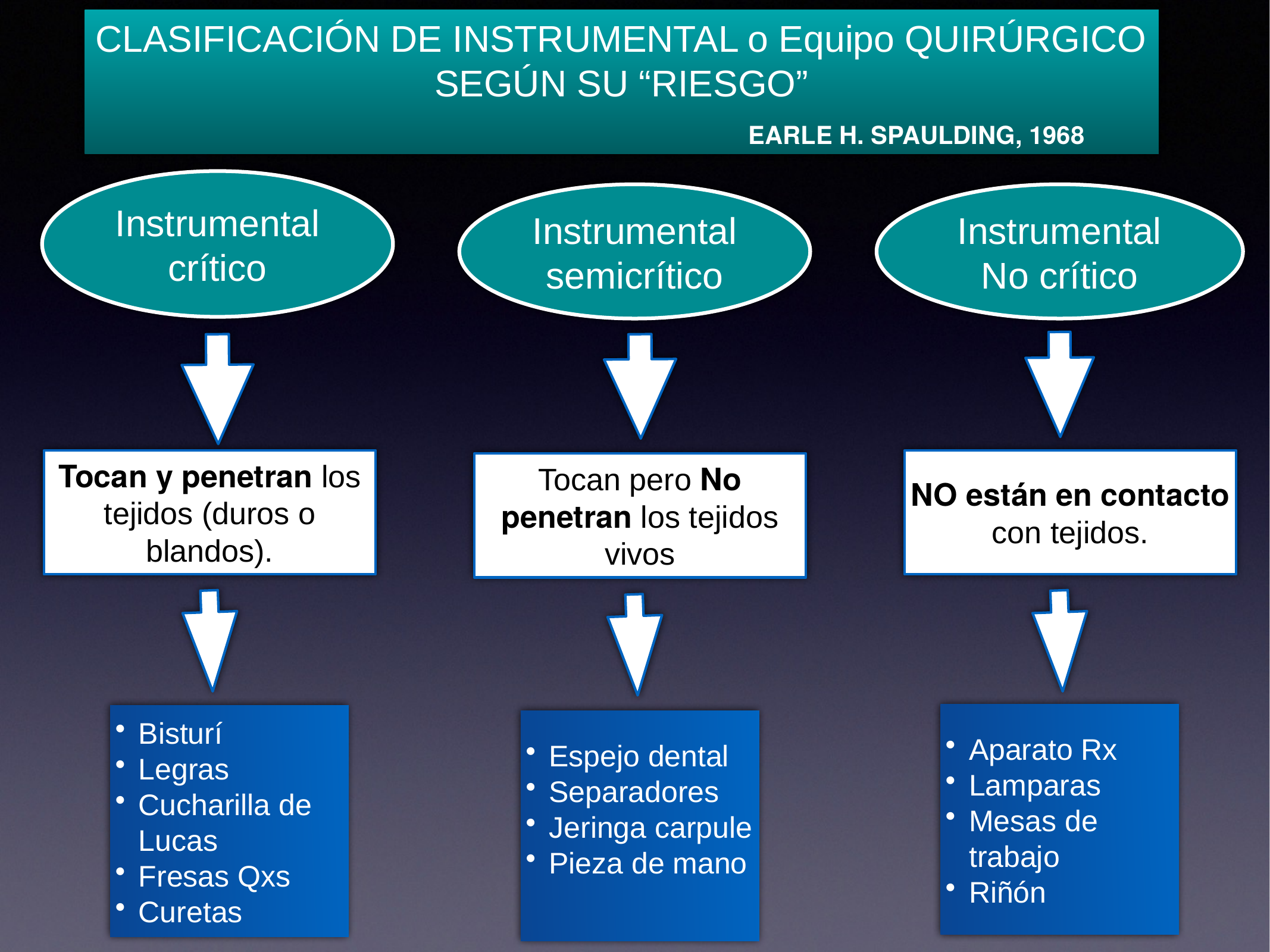

CLASIFICACIÓN DE INSTRUMENTAL o Equipo QUIRÚRGICO SEGÚN SU “RIESGO”

EARLE H. SPAULDING, 1968
Instrumental
crítico
Instrumental
semicrítico
Instrumental
No crítico

 Tocan y penetran los  tejidos (duros o blandos).
NO están en contacto con tejidos.
Tocan pero No penetran los tejidos vivos

Aparato Rx
Lamparas
Mesas de trabajo
Riñón

Bisturí
Legras
Cucharilla de Lucas
Fresas Qxs
Curetas
Espejo dental
Separadores
Jeringa carpule
Pieza de mano